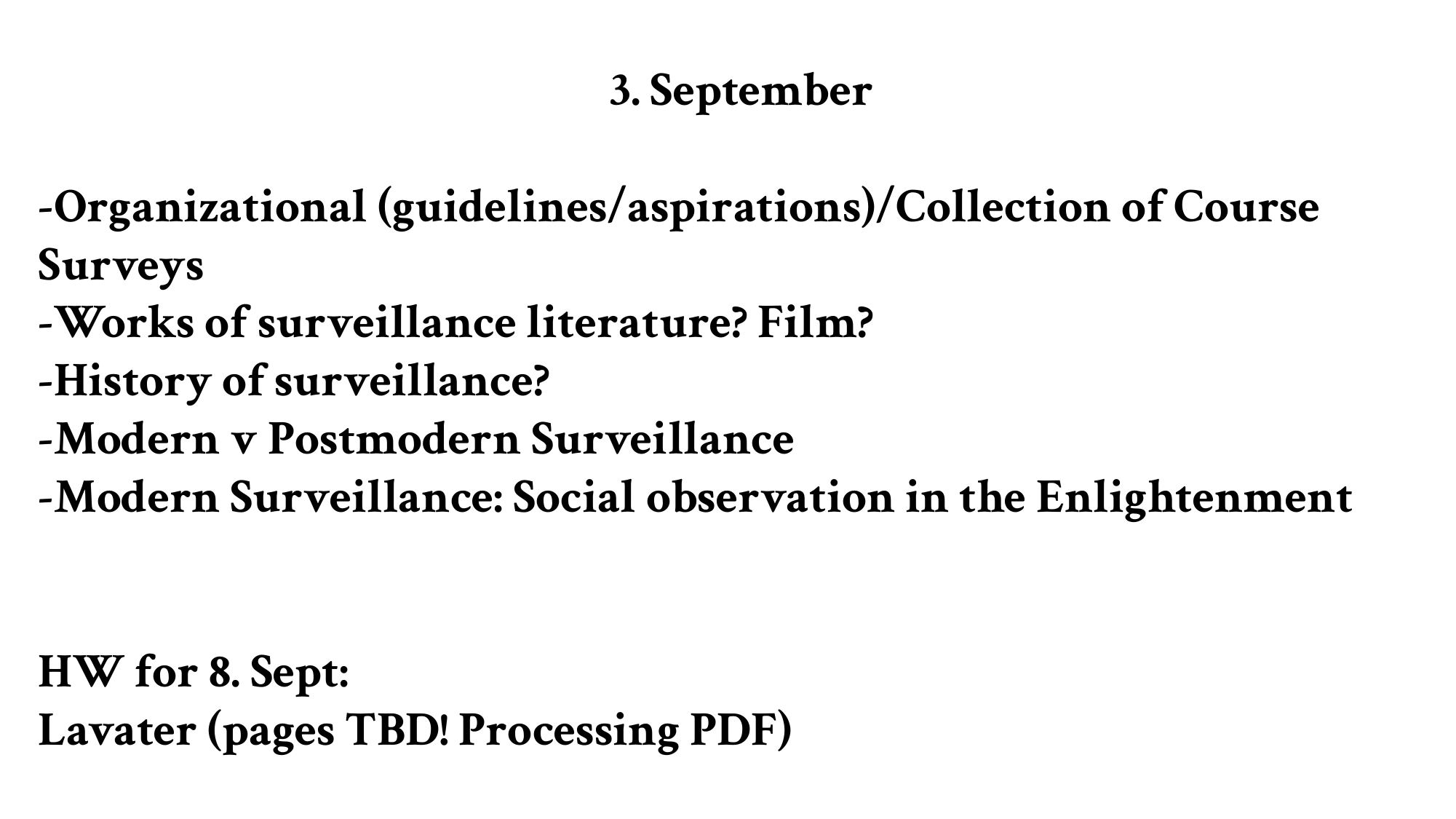

3. September

-Organizational (guidelines/aspirations)/Collection of Course Surveys
-Works of surveillance literature? Film?
-History of surveillance?
-Modern v Postmodern Surveillance
-Modern Surveillance: Social observation in the Enlightenment

HW for 8. Sept:
Lavater (pages TBD! Processing PDF)